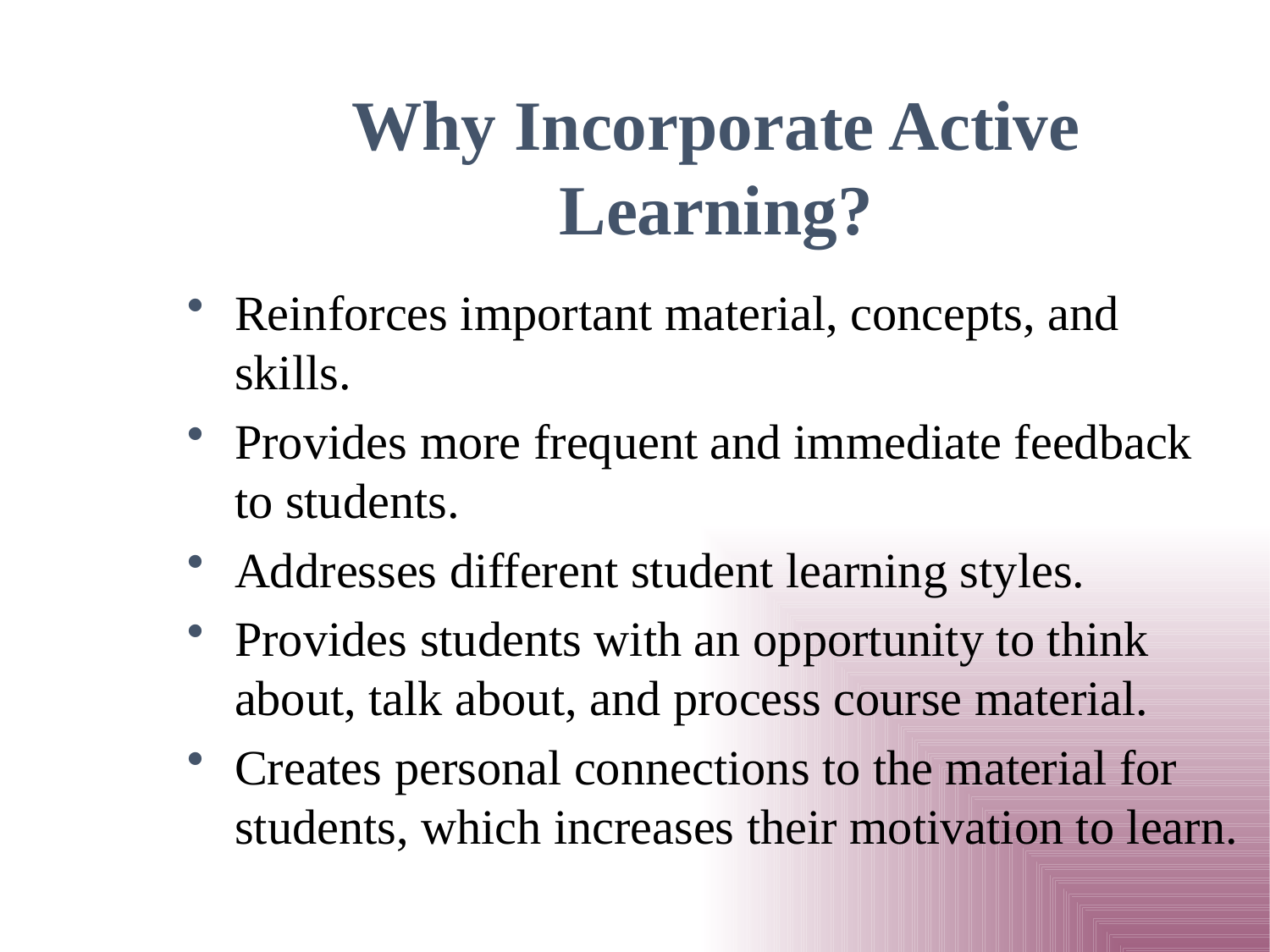

# Why Incorporate Active Learning?
Reinforces important material, concepts, and skills.
Provides more frequent and immediate feedback to students.
Addresses different student learning styles.
Provides students with an opportunity to think about, talk about, and process course material.
Creates personal connections to the material for students, which increases their motivation to learn.